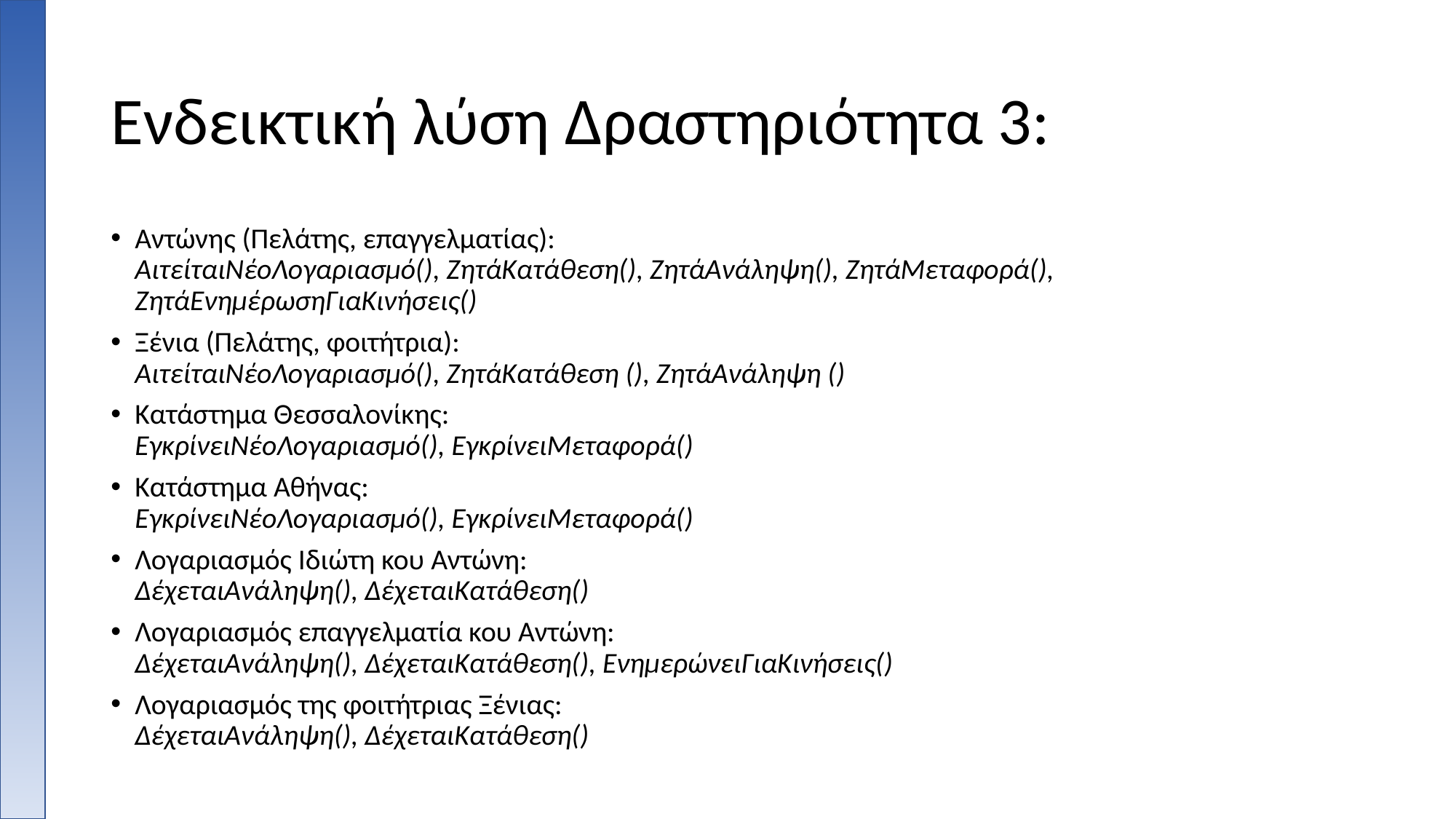

# Ενδεικτική λύση Δραστηριότητα 3:
Αντώνης (Πελάτης, επαγγελματίας):
ΑιτείταιΝέοΛογαριασμό(), ΖητάΚατάθεση(), ΖητάΑνάληψη(), ΖητάΜεταφορά(), ΖητάΕνημέρωσηΓιαΚινήσεις()
Ξένια (Πελάτης, φοιτήτρια):
ΑιτείταιΝέοΛογαριασμό(), ΖητάΚατάθεση (), ΖητάΑνάληψη ()
Κατάστημα Θεσσαλονίκης:
ΕγκρίνειΝέοΛογαριασμό(), ΕγκρίνειΜεταφορά()
Κατάστημα Αθήνας:
ΕγκρίνειΝέοΛογαριασμό(), ΕγκρίνειΜεταφορά()
Λογαριασμός Ιδιώτη κου Αντώνη:
ΔέχεταιΑνάληψη(), ΔέχεταιΚατάθεση()
Λογαριασμός επαγγελματία κου Αντώνη:
ΔέχεταιΑνάληψη(), ΔέχεταιΚατάθεση(), ΕνημερώνειΓιαΚινήσεις()
Λογαριασμός της φοιτήτριας Ξένιας:
ΔέχεταιΑνάληψη(), ΔέχεταιΚατάθεση()